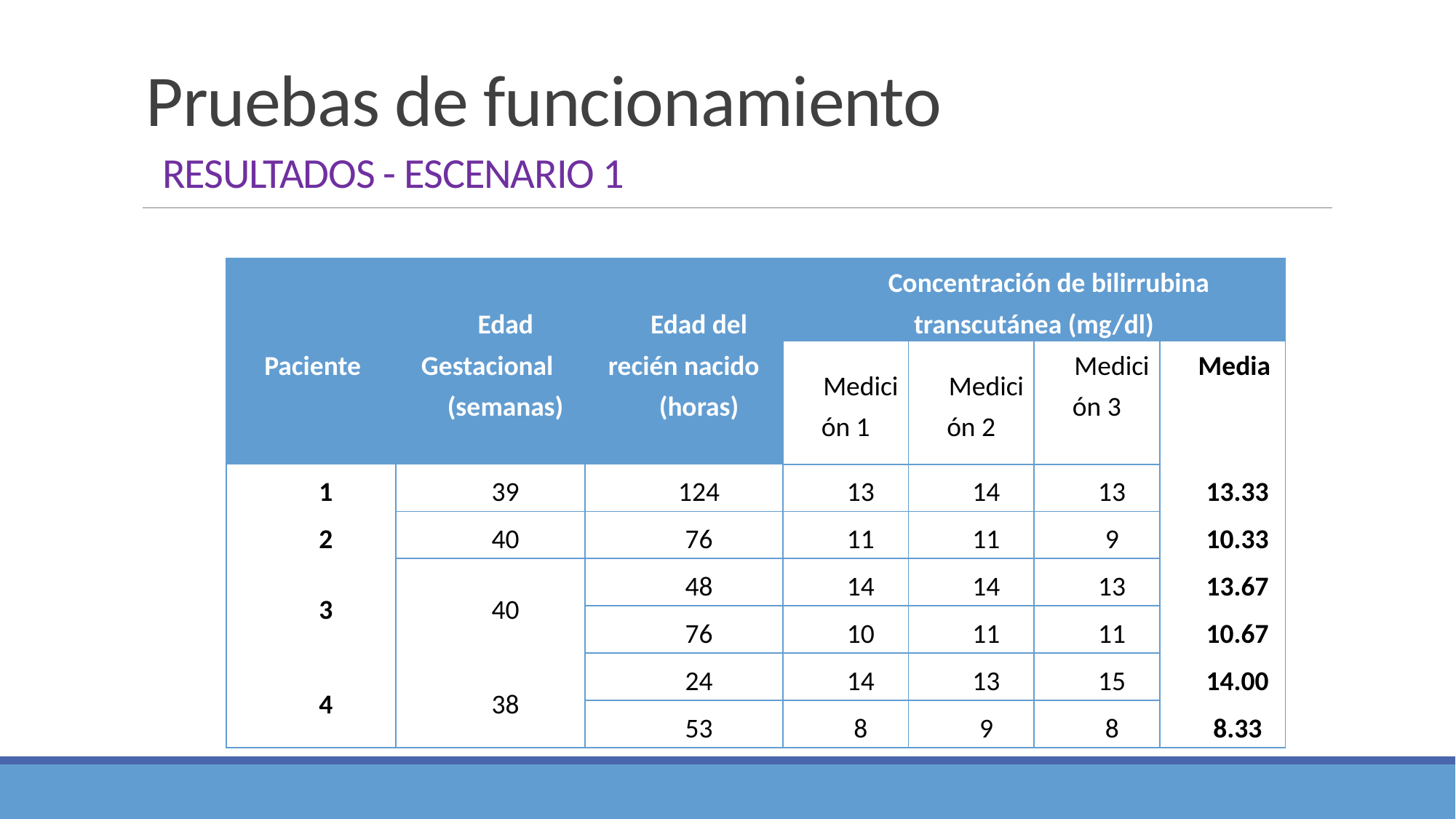

Pruebas de funcionamiento
 RESULTADOS - ESCENARIO 1
| Paciente | Edad Gestacional (semanas) | Edad del recién nacido (horas) | Concentración de bilirrubina transcutánea (mg/dl) |  |  |  |
| --- | --- | --- | --- | --- | --- | --- |
|  |  |  | Medición 1 | Medición 2 | Medición 3 | Media |
| 1 | 39 | 124 | 13 | 14 | 13 | 13.33 |
| 2 | 40 | 76 | 11 | 11 | 9 | 10.33 |
| 3 | 40 | 48 | 14 | 14 | 13 | 13.67 |
|  |  | 76 | 10 | 11 | 11 | 10.67 |
| 4 | 38 | 24 | 14 | 13 | 15 | 14.00 |
|  |  | 53 | 8 | 9 | 8 | 8.33 |